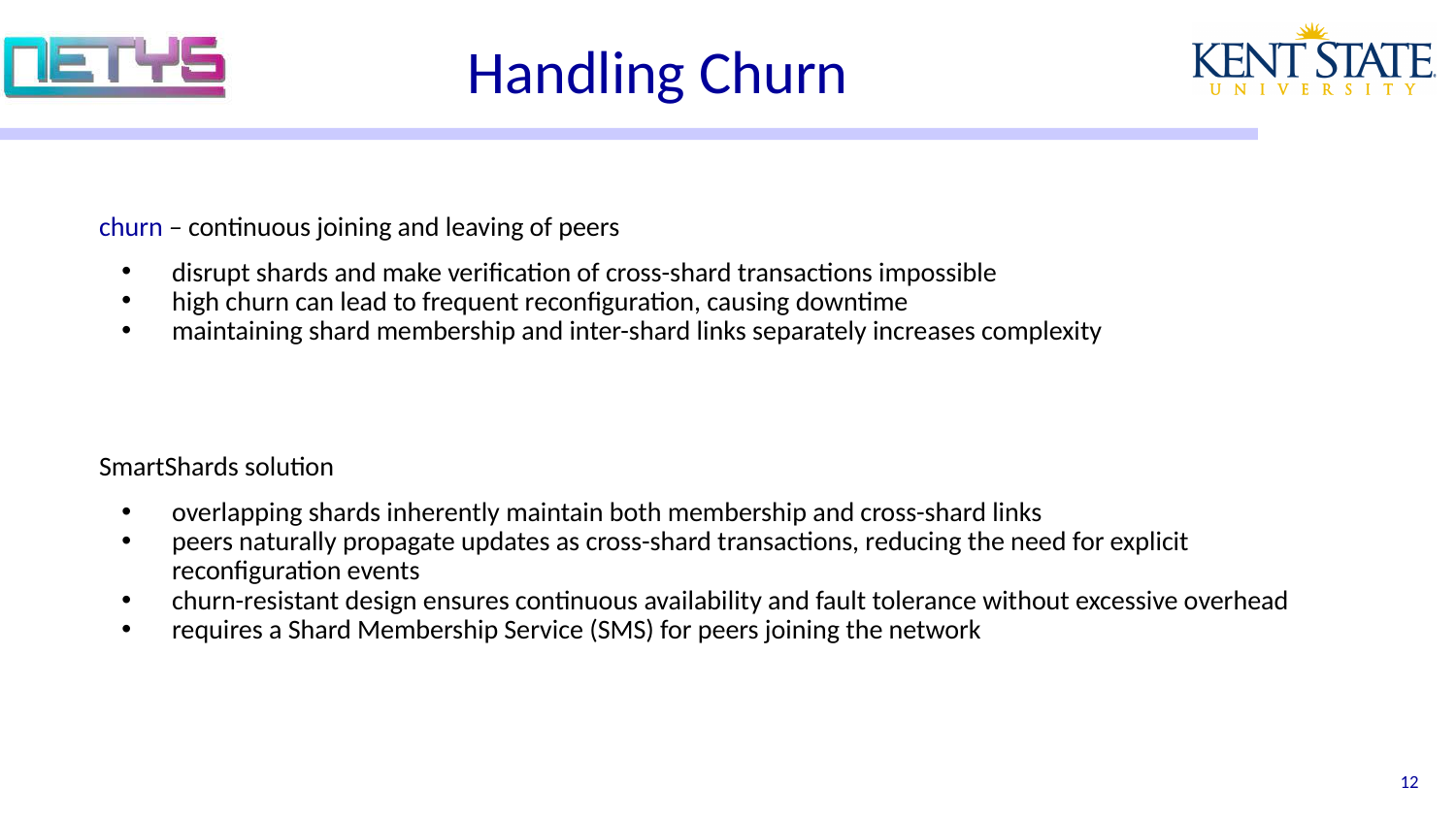

# Handling Churn
churn – continuous joining and leaving of peers
disrupt shards and make verification of cross-shard transactions impossible
high churn can lead to frequent reconfiguration, causing downtime
maintaining shard membership and inter-shard links separately increases complexity

SmartShards solution
overlapping shards inherently maintain both membership and cross-shard links
peers naturally propagate updates as cross-shard transactions, reducing the need for explicit reconfiguration events
churn-resistant design ensures continuous availability and fault tolerance without excessive overhead
requires a Shard Membership Service (SMS) for peers joining the network
12